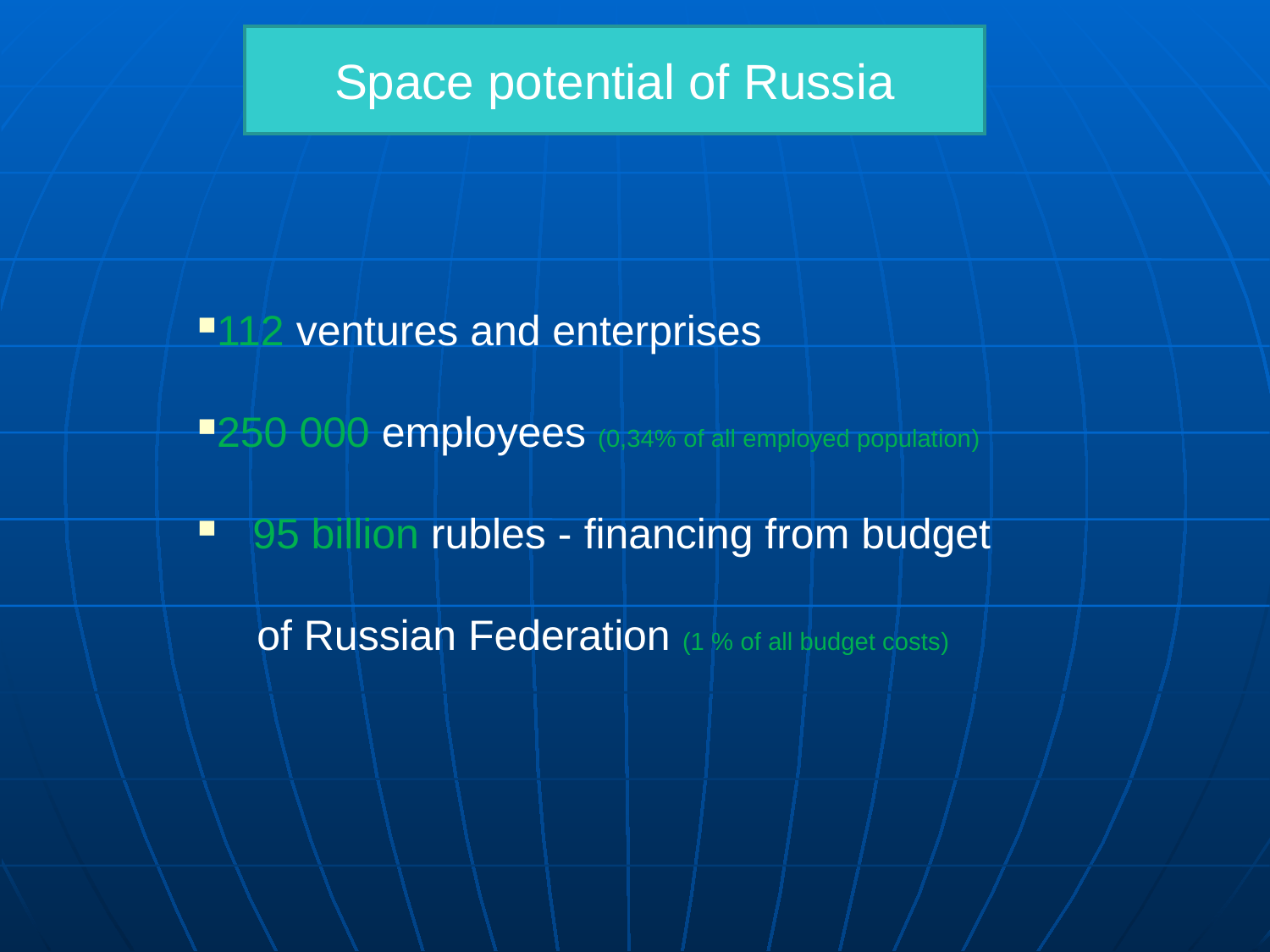

# Space potential of Russia
112 ventures and enterprises
250 000 employees (0,34% of all employed population)
   95 billion rubles - financing from budget
     of Russian Federation (1 % of all budget costs)